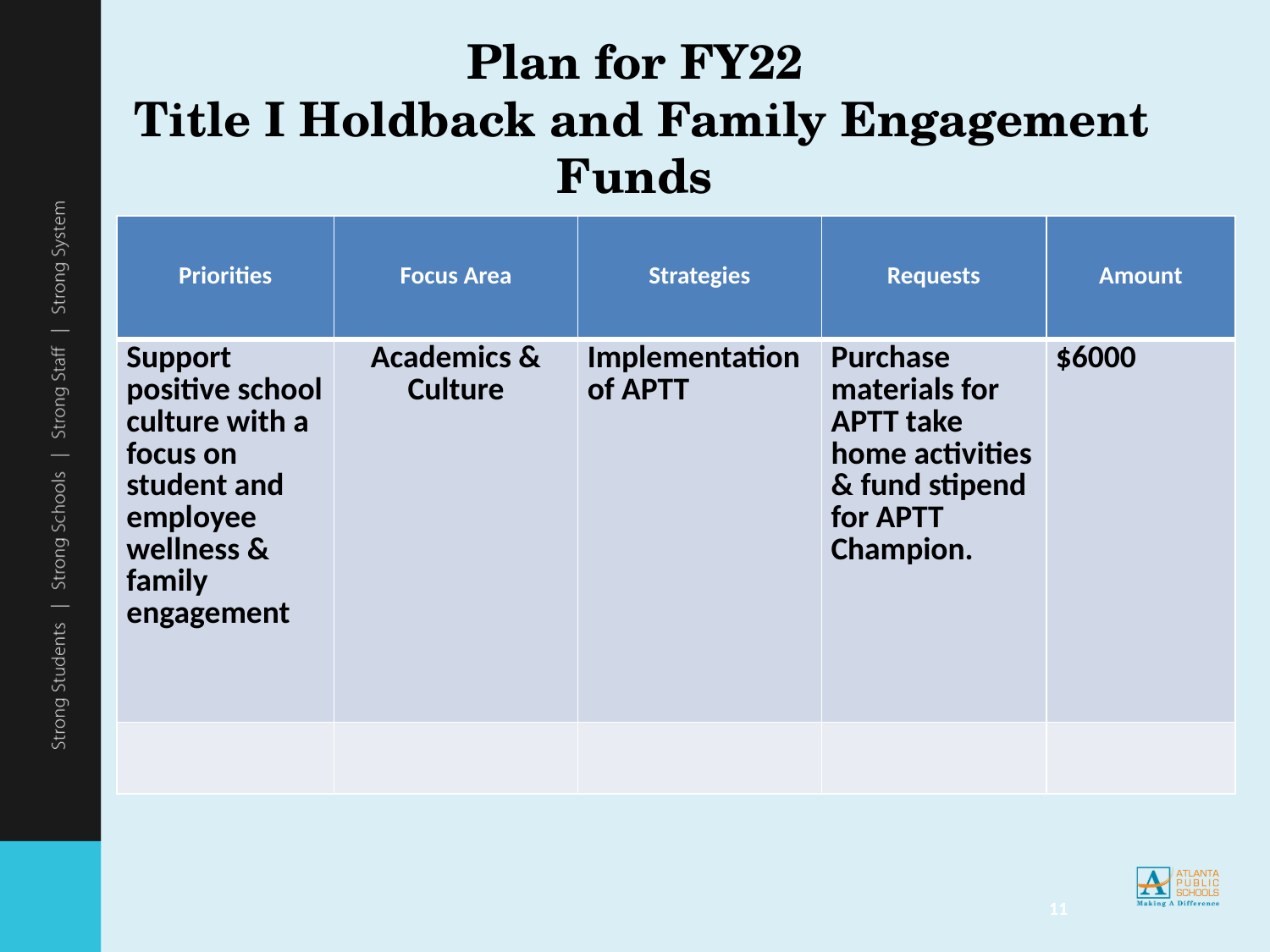

# Plan for FY22 Title I Holdback and Family Engagement Funds
| Priorities | Focus Area | Strategies | Requests | Amount |
| --- | --- | --- | --- | --- |
| Support positive school culture with a focus on student and employee wellness & family engagement | Academics & Culture | Implementation of APTT | Purchase materials for APTT take home activities & fund stipend for APTT Champion. | $6000 |
|  |  |  |  |  |
11